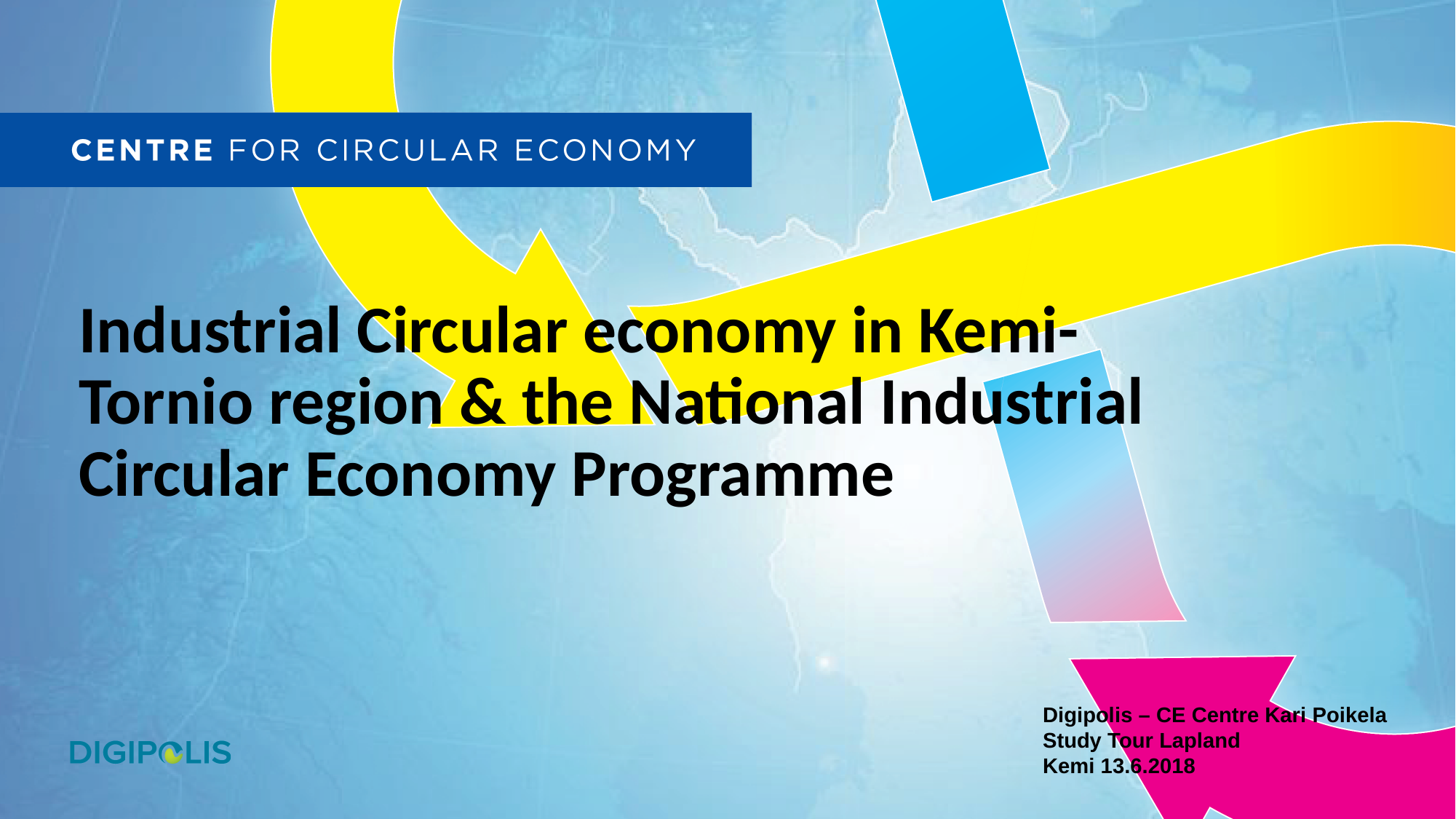

# Industrial Circular economy in Kemi-Tornio region & the National Industrial Circular Economy Programme
Digipolis – CE Centre Kari Poikela
Study Tour Lapland
Kemi 13.6.2018